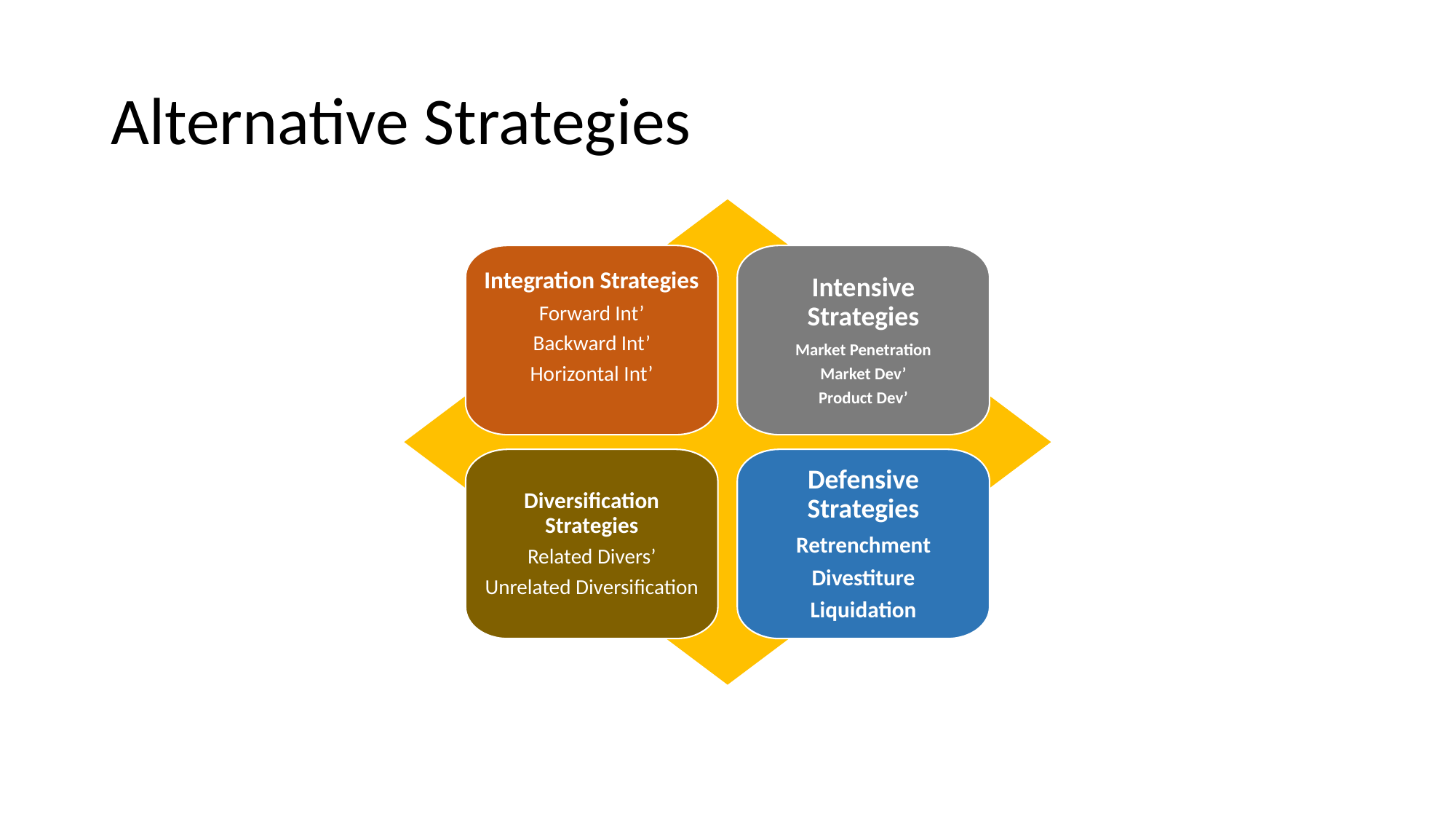

# Alternative Strategies

Integration Strategies
Forward Int’
Backward Int’
Horizontal Int’

Intensive Strategies
Market Penetration
Market Dev’
Product Dev’
Diversification Strategies
Related Divers’
Unrelated Diversification
Defensive Strategies
Retrenchment
Divestiture
Liquidation